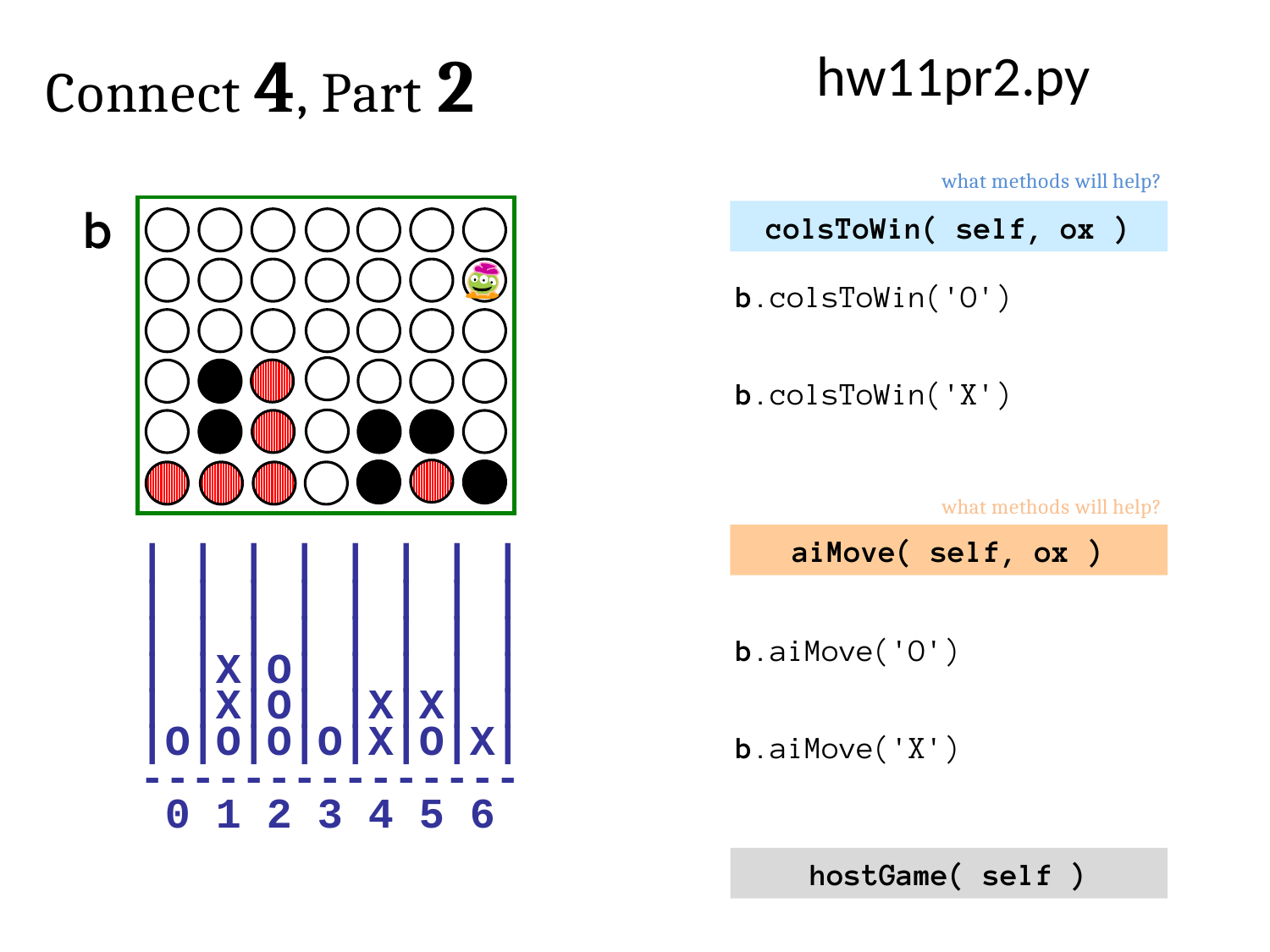

Connect 4, Part 2
hw11pr2.py
what methods will help?
b

colsToWin( self, ox )

b.colsToWin('O')

b.colsToWin('X')

what methods will help?
aiMove( self, ox )
| | | | | | | |
| | | | | | | |
| | | | | | | |
| |X|O| | | | |
| |X|O| |X|X| |
|O|O|O|O|X|O|X|
---------------
 0 1 2 3 4 5 6
b.aiMove('O')
b.aiMove('X')
hostGame( self )